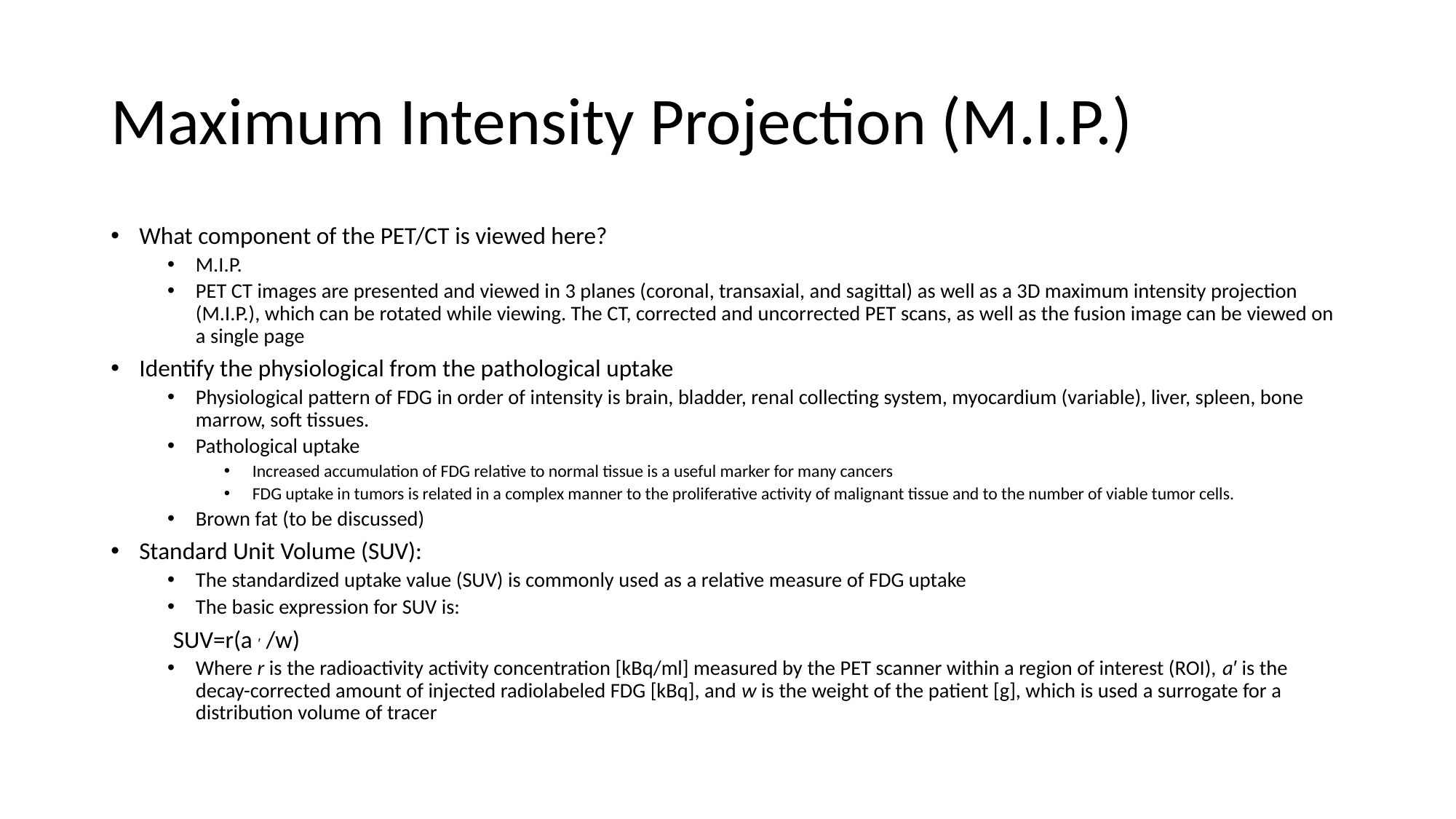

# Maximum Intensity Projection (M.I.P.)
What component of the PET/CT is viewed here?
M.I.P.
PET CT images are presented and viewed in 3 planes (coronal, transaxial, and sagittal) as well as a 3D maximum intensity projection (M.I.P.), which can be rotated while viewing. The CT, corrected and uncorrected PET scans, as well as the fusion image can be viewed on a single page
Identify the physiological from the pathological uptake
Physiological pattern of FDG in order of intensity is brain, bladder, renal collecting system, myocardium (variable), liver, spleen, bone marrow, soft tissues.
Pathological uptake
Increased accumulation of FDG relative to normal tissue is a useful marker for many cancers
FDG uptake in tumors is related in a complex manner to the proliferative activity of malignant tissue and to the number of viable tumor cells.
Brown fat (to be discussed)
Standard Unit Volume (SUV):
The standardized uptake value (SUV) is commonly used as a relative measure of FDG uptake
The basic expression for SUV is:
				SUV=r(a ′ /w)
Where r is the radioactivity activity concentration [kBq/ml] measured by the PET scanner within a region of interest (ROI), a′ is the decay-corrected amount of injected radiolabeled FDG [kBq], and w is the weight of the patient [g], which is used a surrogate for a distribution volume of tracer